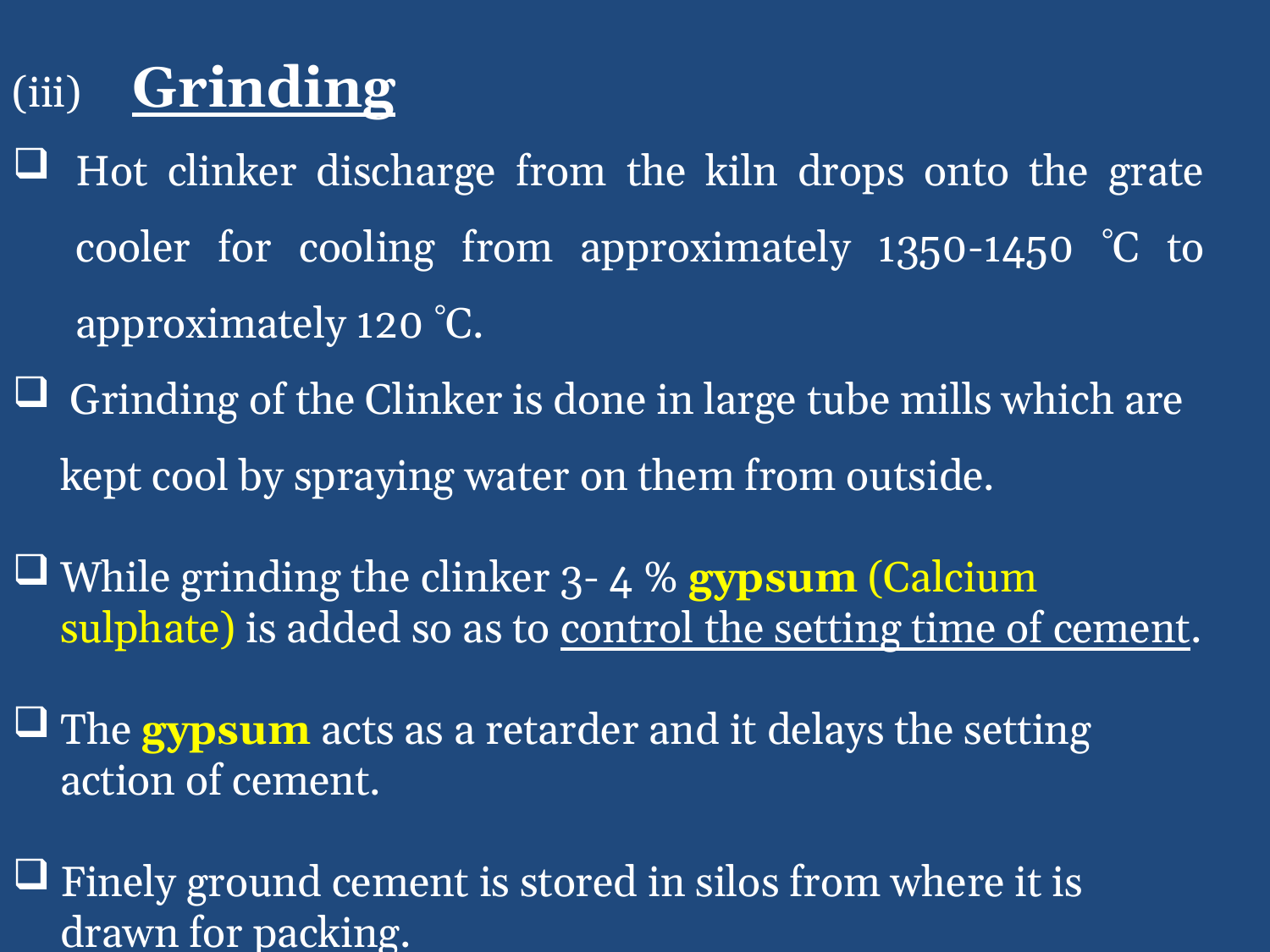

(iii)     Grinding
Hot clinker discharge from the kiln drops onto the grate cooler for cooling from approximately 1350-1450 °C to approximately 120 °C.
 Grinding of the Clinker is done in large tube mills which are kept cool by spraying water on them from outside.

While grinding the clinker 3- 4 % gypsum (Calcium sulphate) is added so as to control the setting time of cement.

The gypsum acts as a retarder and it delays the setting action of cement.

Finely ground cement is stored in silos from where it is drawn for packing.